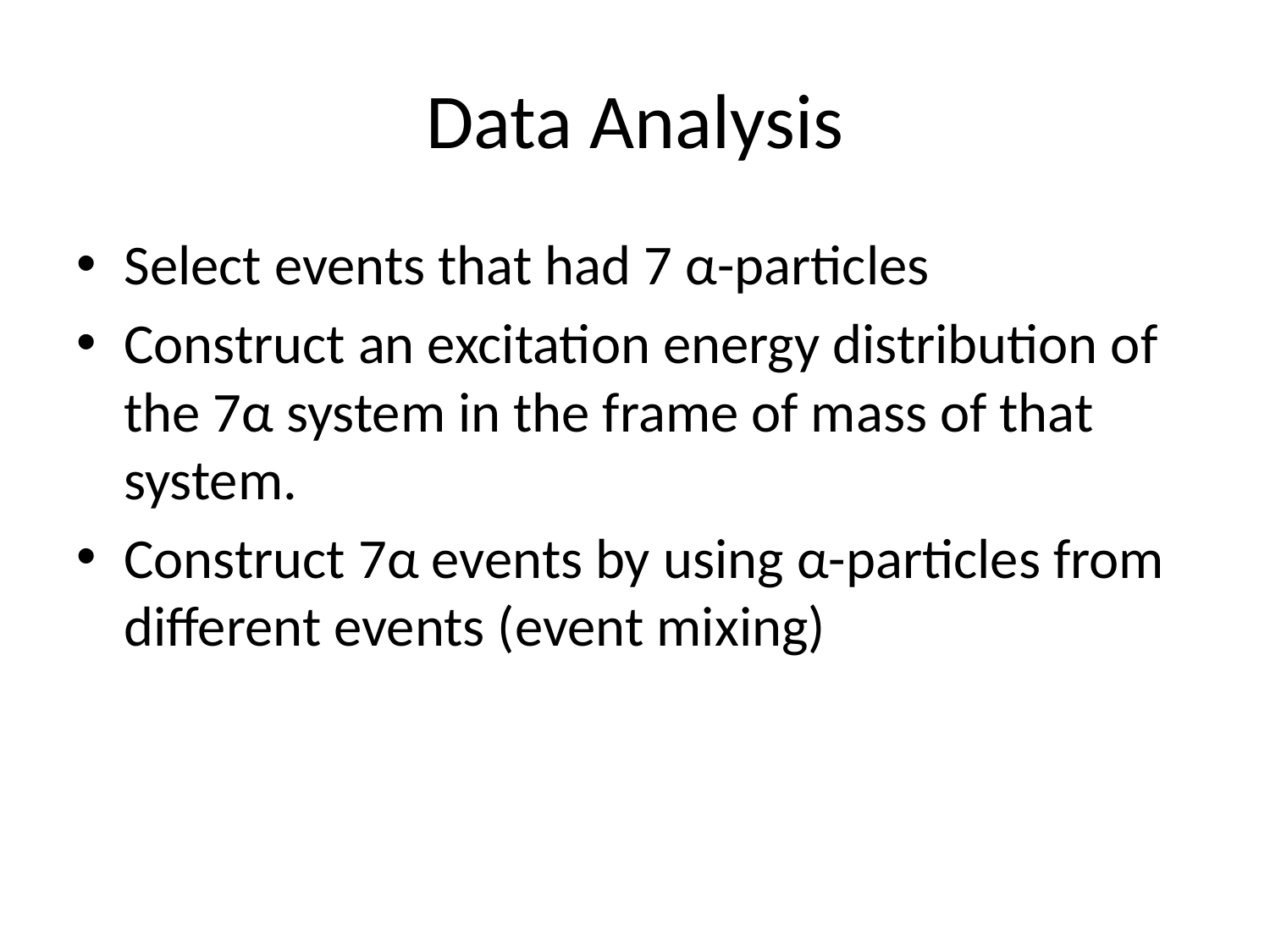

# Data Analysis
Select events that had 7 α-particles
Construct an excitation energy distribution of the 7α system in the frame of mass of that system.
Construct 7α events by using α-particles from different events (event mixing)